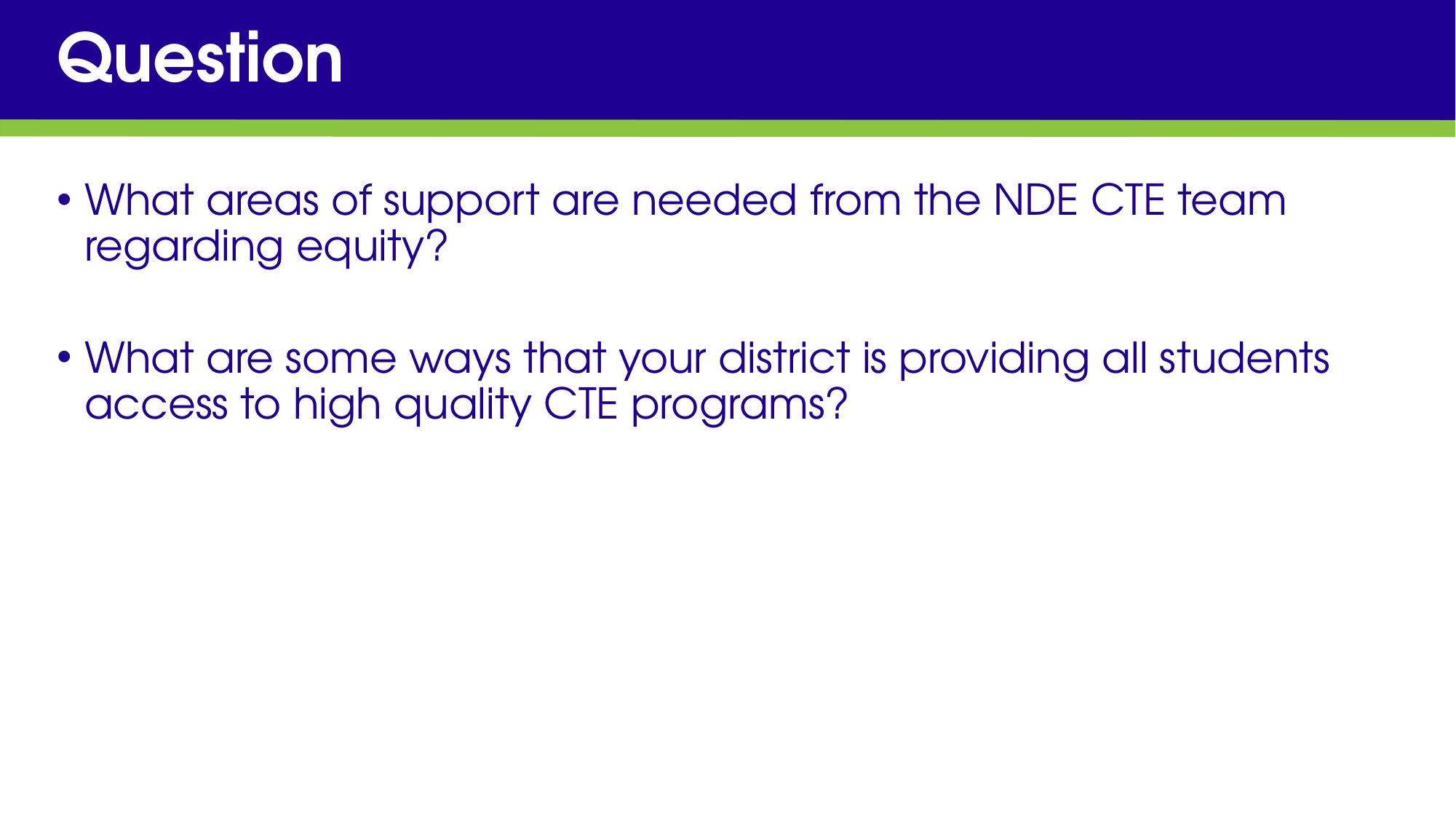

# Question
What areas of support are needed from the NDE CTE team regarding equity?
What are some ways that your district is providing all students access to high quality CTE programs?